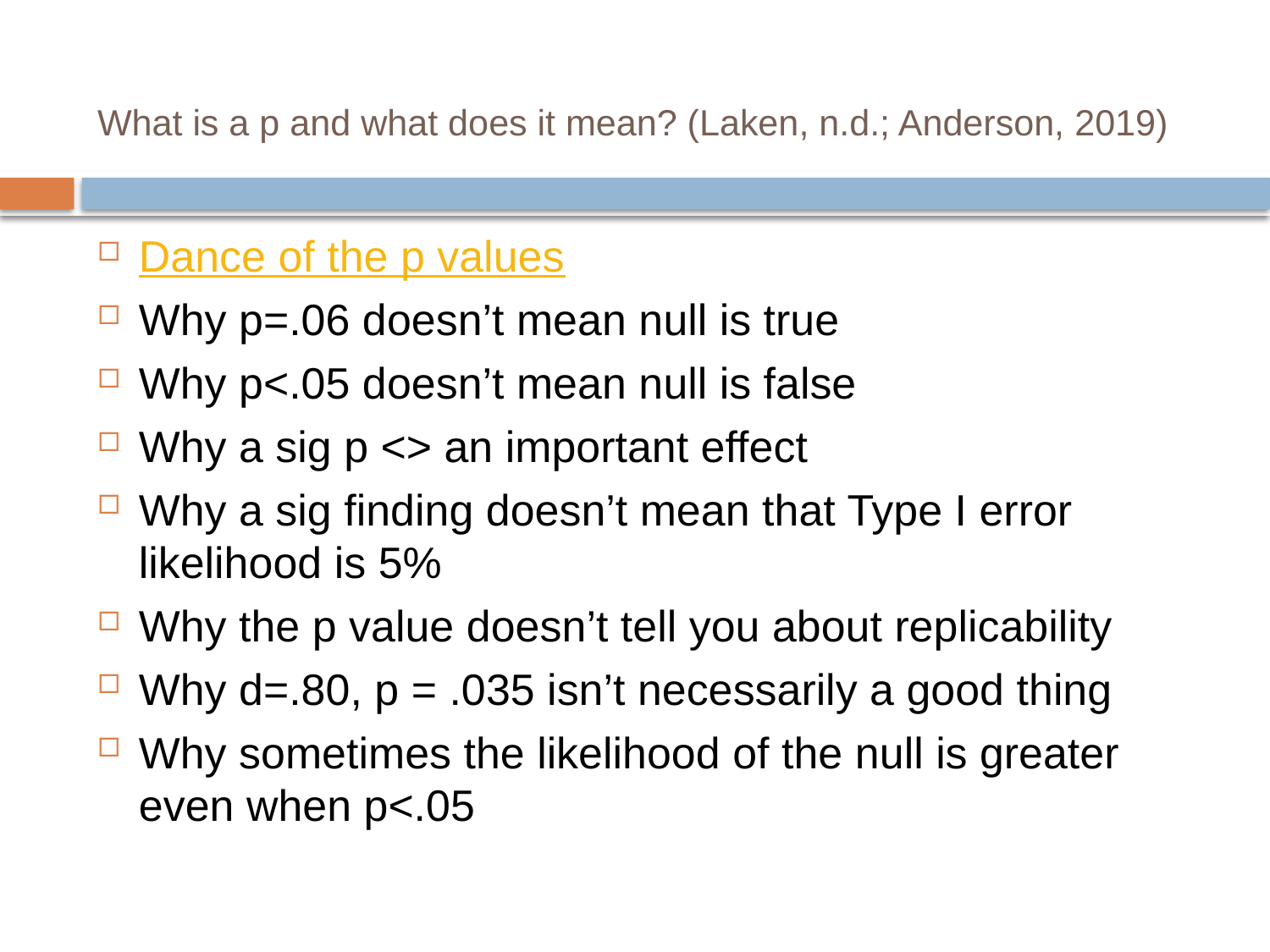

# What is a p and what does it mean? (Laken, n.d.; Anderson, 2019)
Dance of the p values
Why p=.06 doesn’t mean null is true
Why p<.05 doesn’t mean null is false
Why a sig p <> an important effect
Why a sig finding doesn’t mean that Type I error likelihood is 5%
Why the p value doesn’t tell you about replicability
Why d=.80, p = .035 isn’t necessarily a good thing
Why sometimes the likelihood of the null is greater even when p<.05